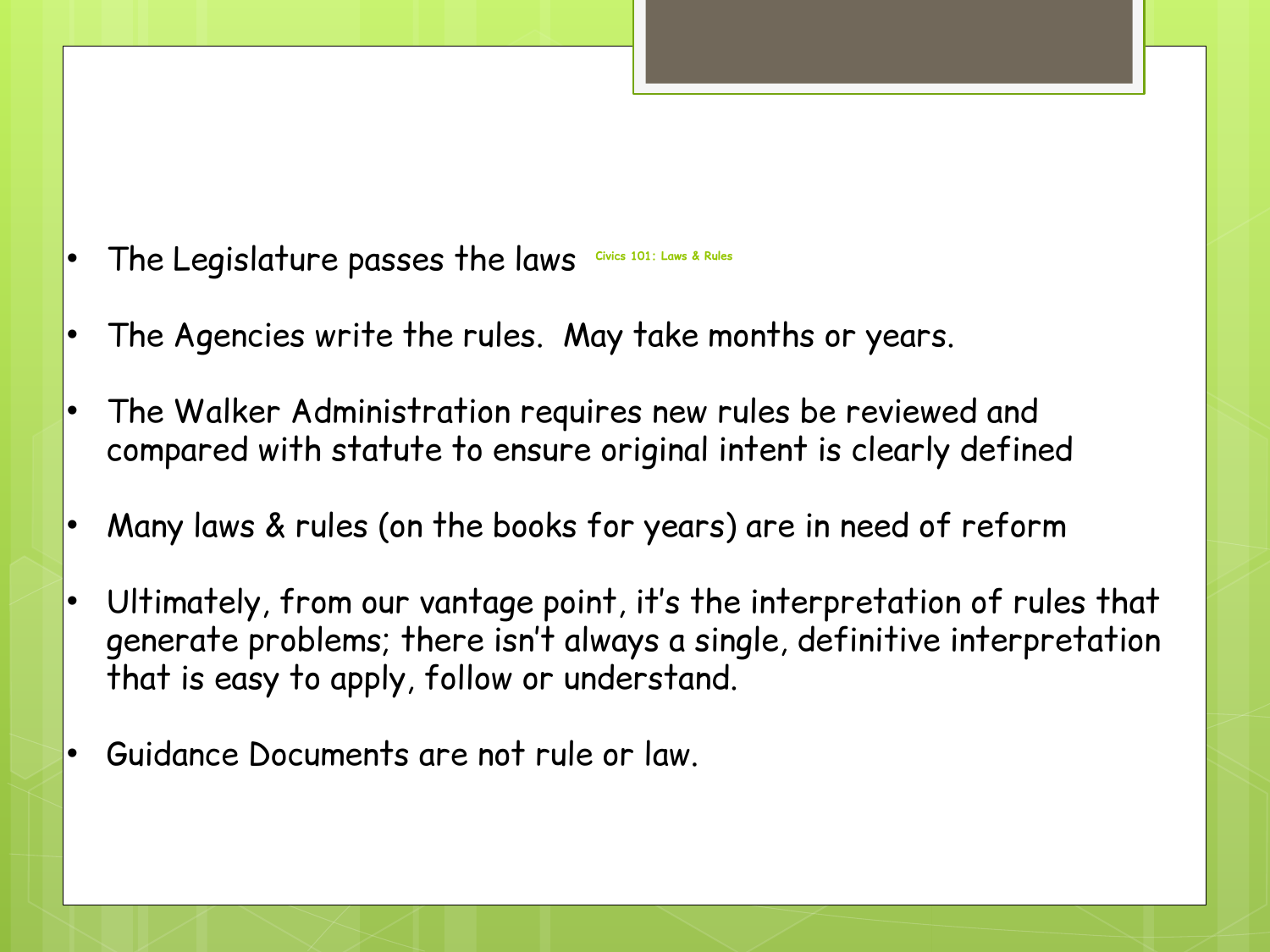

# Civics 101: Laws & Rules
The Legislature passes the laws

The Agencies write the rules.  May take months or years.

The Walker Administration requires new rules be reviewed and compared with statute to ensure original intent is clearly defined

Many laws & rules (on the books for years) are in need of reform

Ultimately, from our vantage point, it’s the interpretation of rules that generate problems; there isn’t always a single, definitive interpretation that is easy to apply, follow or understand.

Guidance Documents are not rule or law.